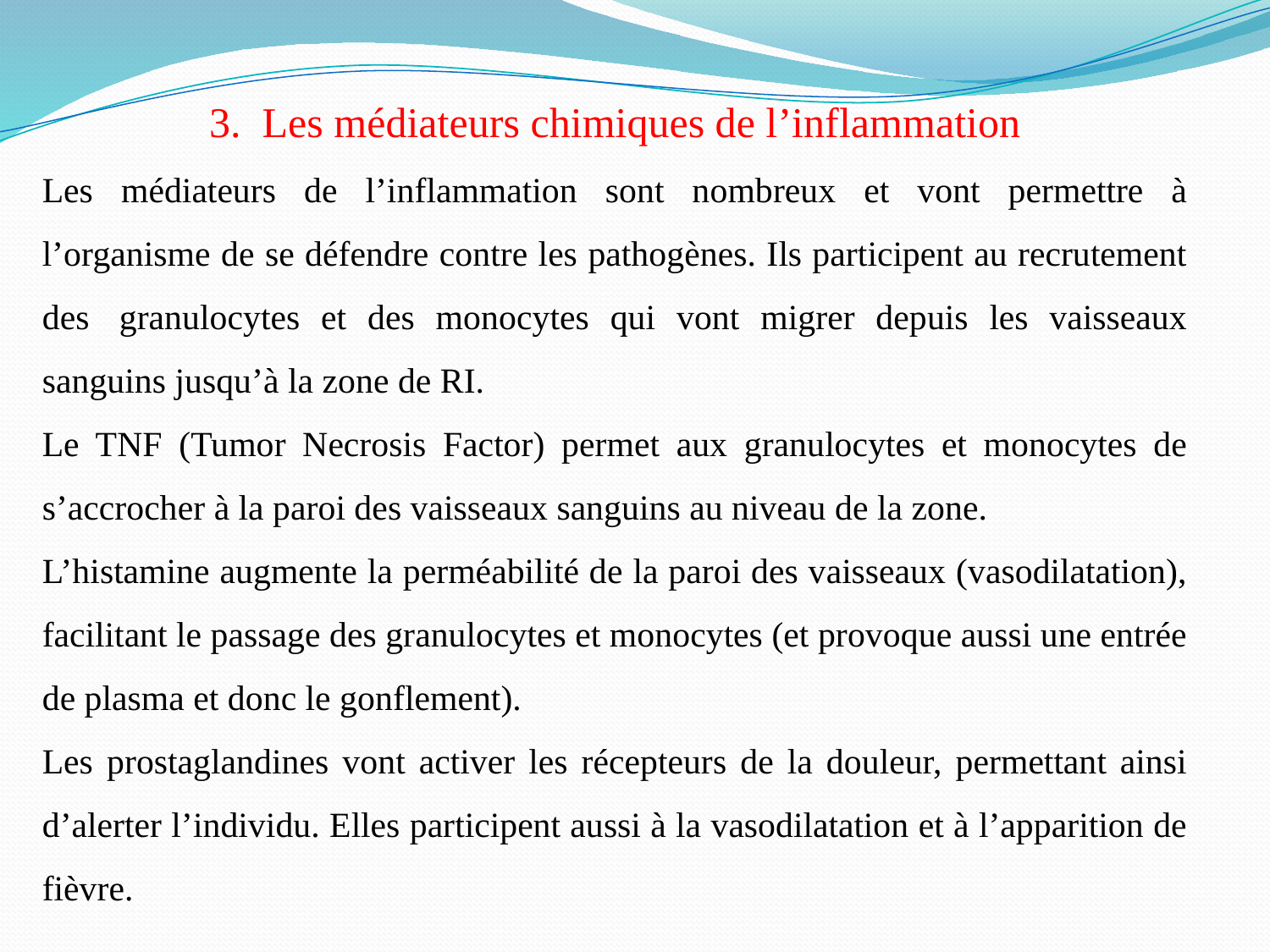

3.  Les médiateurs chimiques de l’inflammation
Les médiateurs de l’inflammation sont nombreux et vont permettre à l’organisme de se défendre contre les pathogènes. Ils participent au recrutement des  granulocytes et des monocytes qui vont migrer depuis les vaisseaux sanguins jusqu’à la zone de RI.
Le TNF (Tumor Necrosis Factor) permet aux granulocytes et monocytes de s’accrocher à la paroi des vaisseaux sanguins au niveau de la zone.
L’histamine augmente la perméabilité de la paroi des vaisseaux (vasodilatation), facilitant le passage des granulocytes et monocytes (et provoque aussi une entrée de plasma et donc le gonflement).
Les prostaglandines vont activer les récepteurs de la douleur, permettant ainsi d’alerter l’individu. Elles participent aussi à la vasodilatation et à l’apparition de fièvre.